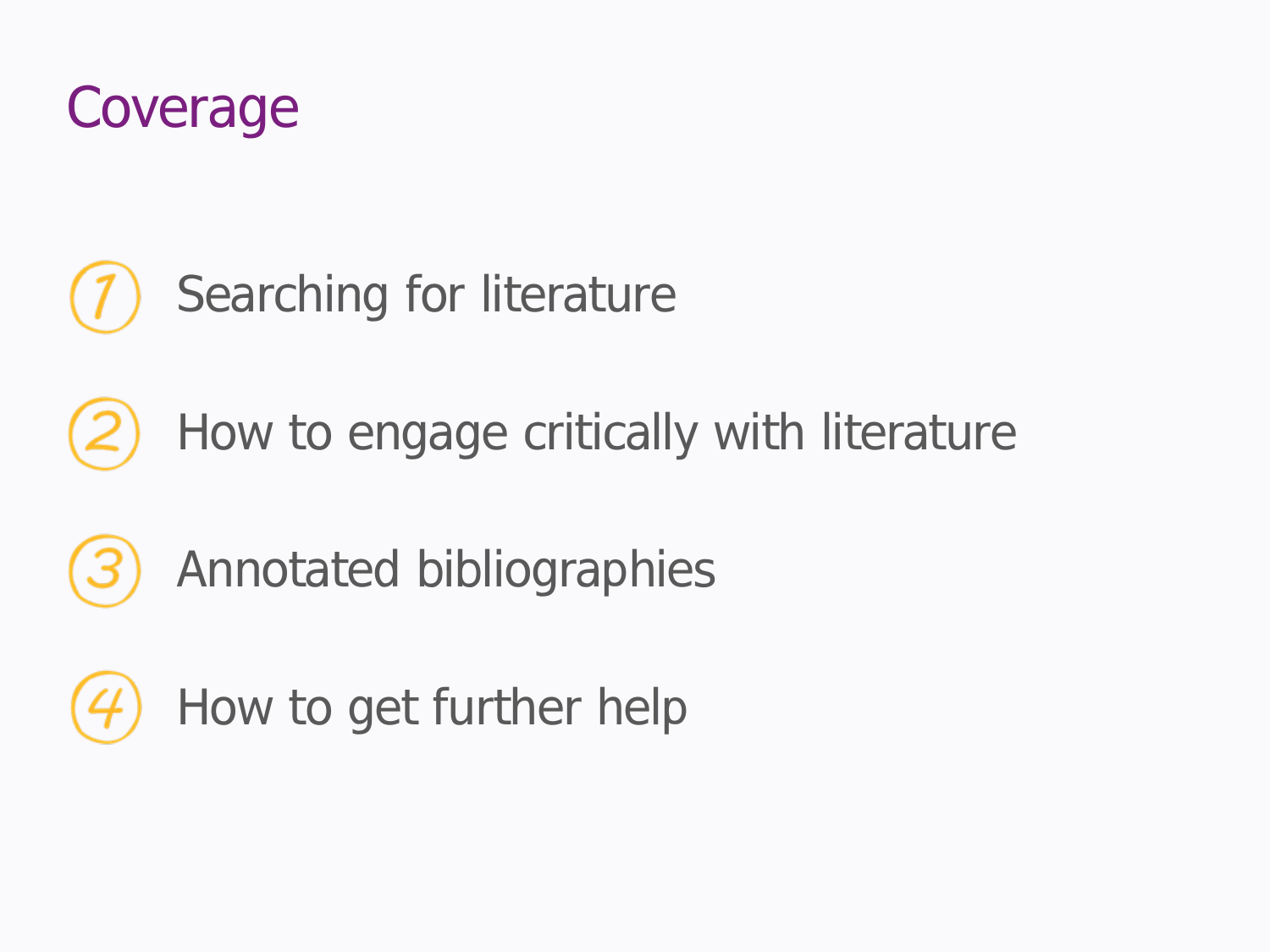

Coverage
Searching for literature

How to engage critically with literature
Annotated bibliographies

How to get further help